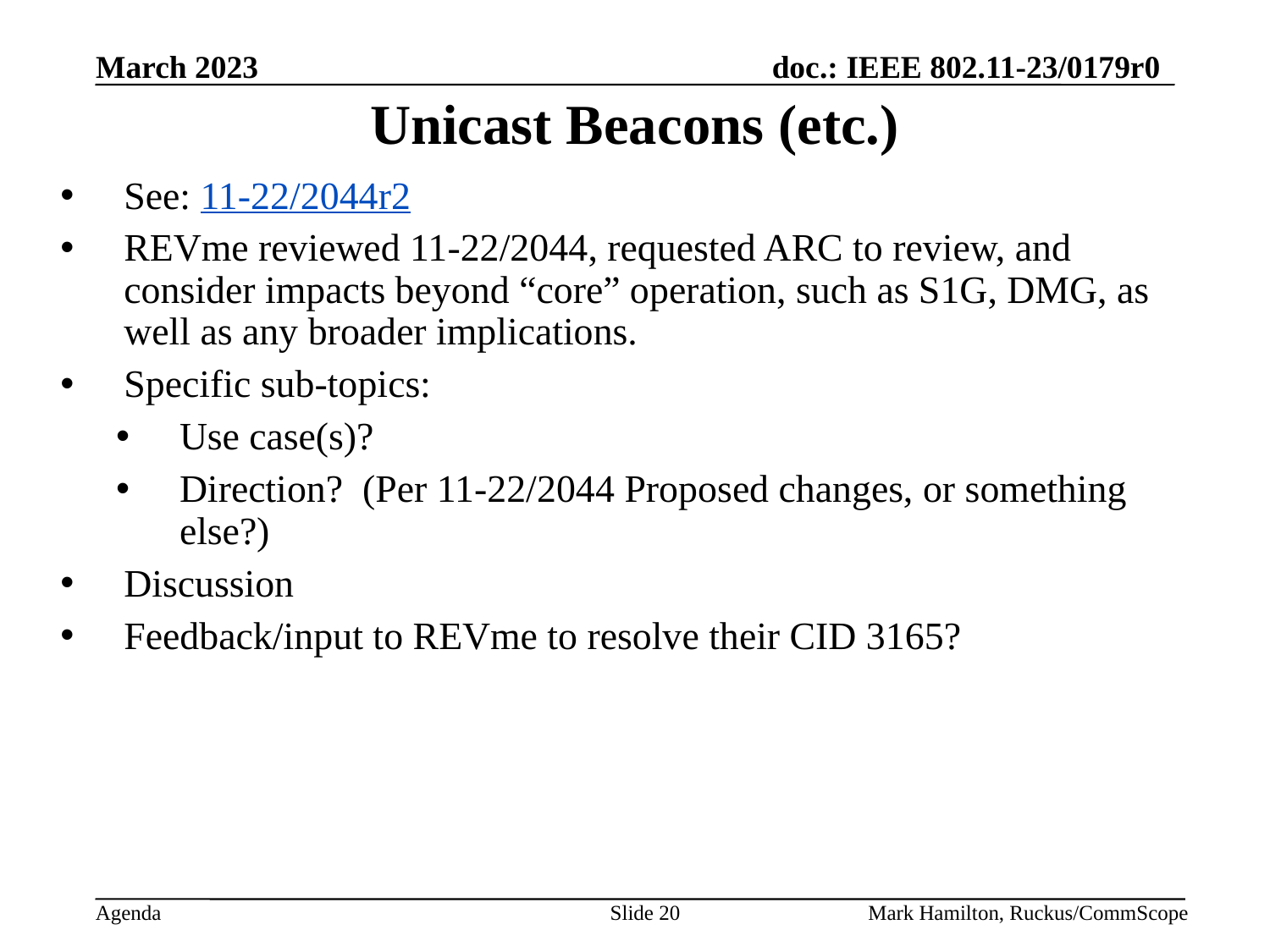

# Unicast Beacons (etc.)
See: 11-22/2044r2
REVme reviewed 11-22/2044, requested ARC to review, and consider impacts beyond “core” operation, such as S1G, DMG, as well as any broader implications.
Specific sub-topics:
Use case(s)?
Direction?  (Per 11-22/2044 Proposed changes, or something else?)
Discussion
Feedback/input to REVme to resolve their CID 3165?